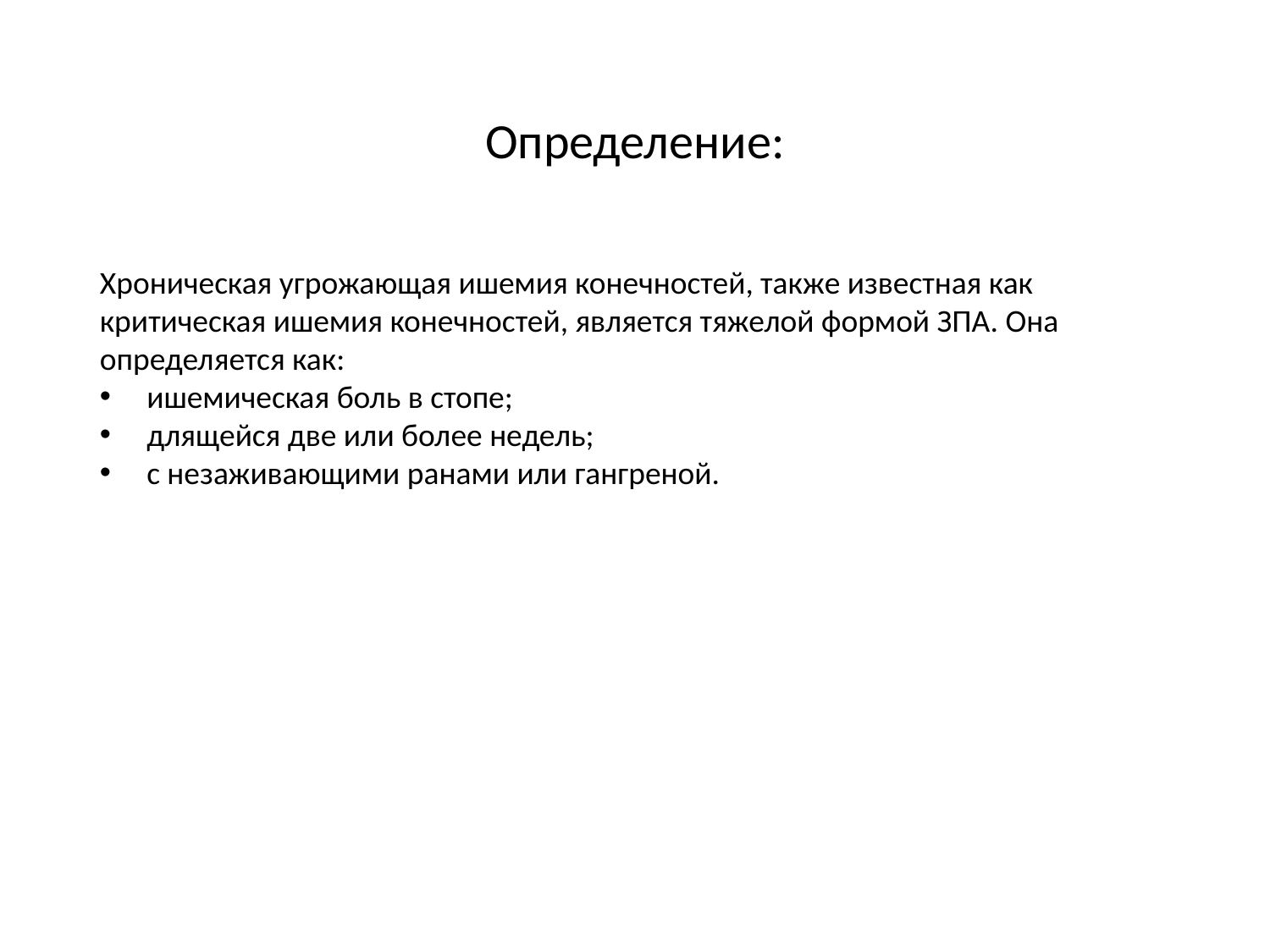

# Определение:
Хроническая угрожающая ишемия конечностей, также известная как критическая ишемия конечностей, является тяжелой формой ЗПА. Она определяется как:
 ишемическая боль в стопе;
 длящейся две или более недель;
 с незаживающими ранами или гангреной.